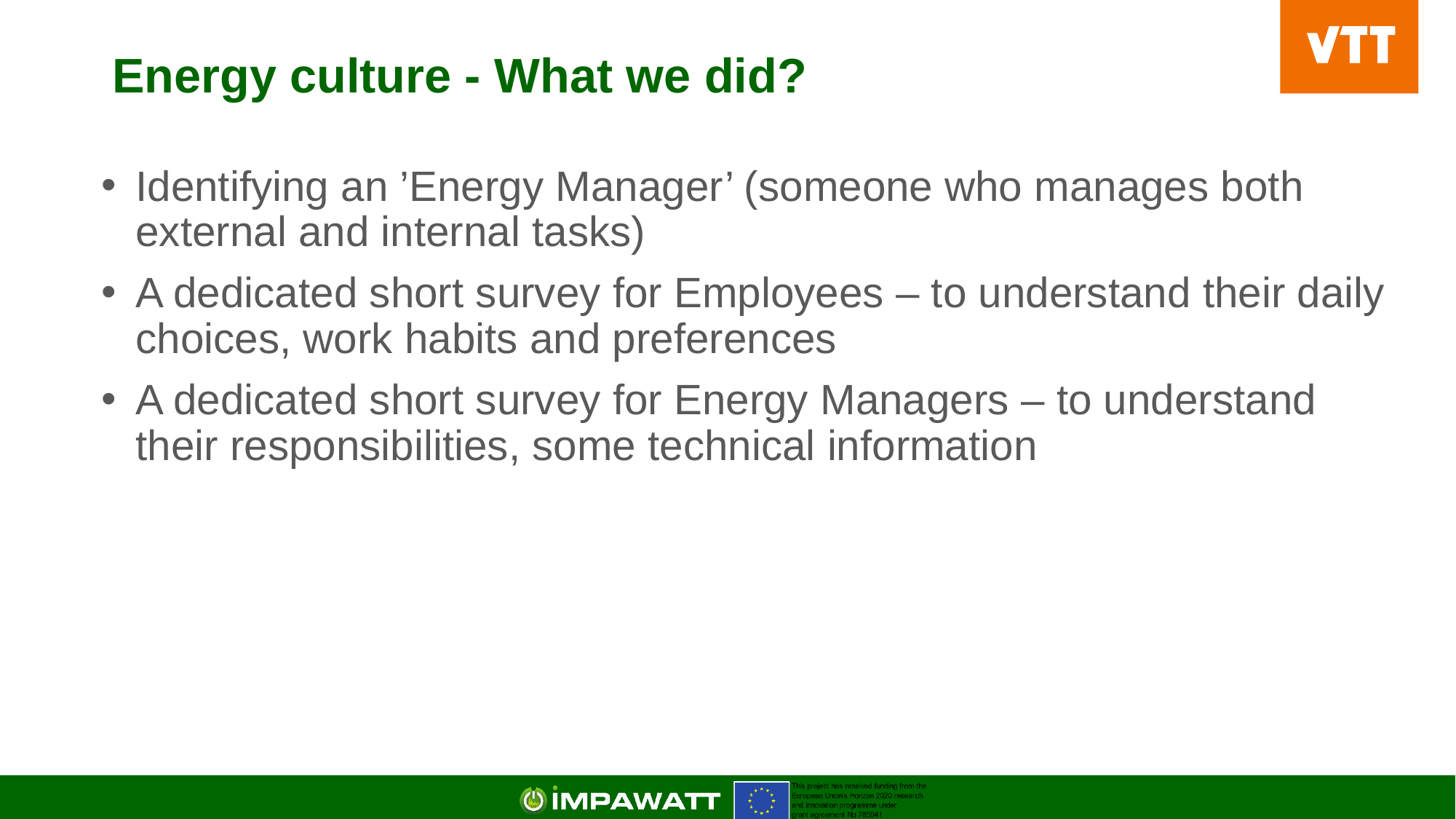

# Energy culture - What we did?
Identifying an ’Energy Manager’ (someone who manages both external and internal tasks)
A dedicated short survey for Employees – to understand their daily choices, work habits and preferences
A dedicated short survey for Energy Managers – to understand their responsibilities, some technical information